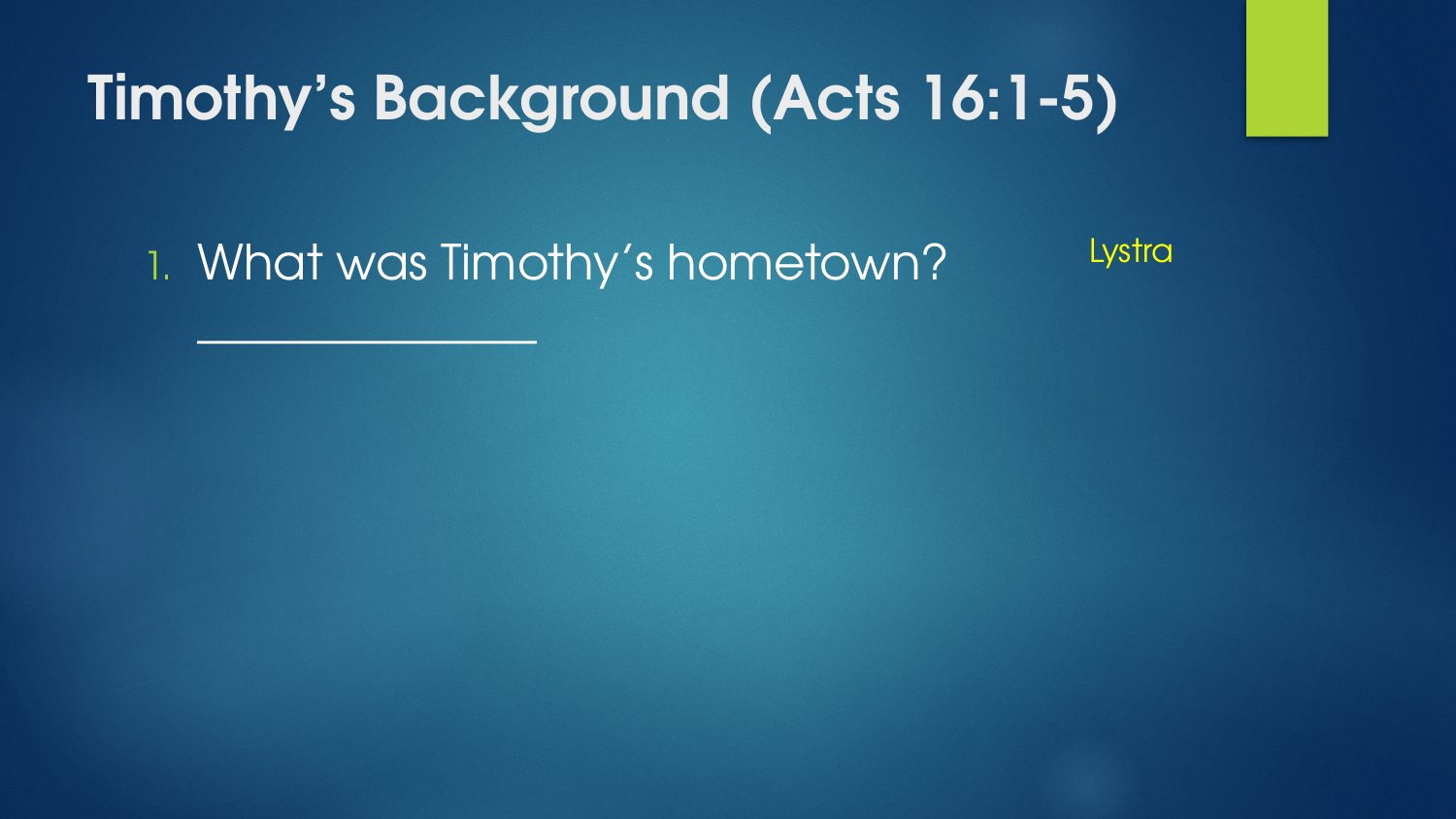

# Timothy’s Background (Acts 16:1-5)
Lystra
What was Timothy’s hometown?	______________